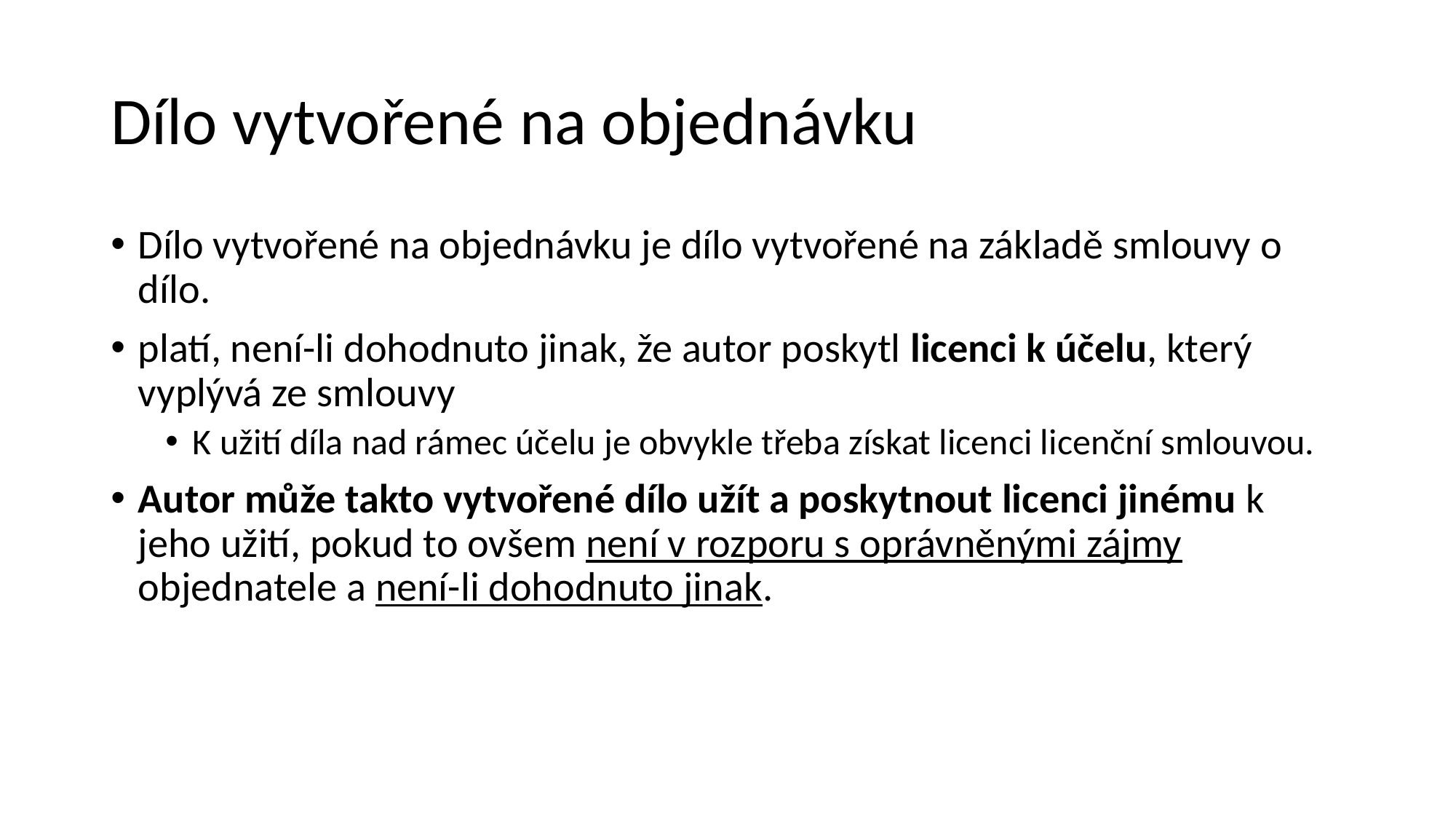

# Dílo vytvořené na objednávku
Dílo vytvořené na objednávku je dílo vytvořené na základě smlouvy o dílo.
platí, není-li dohodnuto jinak, že autor poskytl licenci k účelu, který vyplývá ze smlouvy
K užití díla nad rámec účelu je obvykle třeba získat licenci licenční smlouvou.
Autor může takto vytvořené dílo užít a poskytnout licenci jinému k jeho užití, pokud to ovšem není v rozporu s oprávněnými zájmy objednatele a není-li dohodnuto jinak.